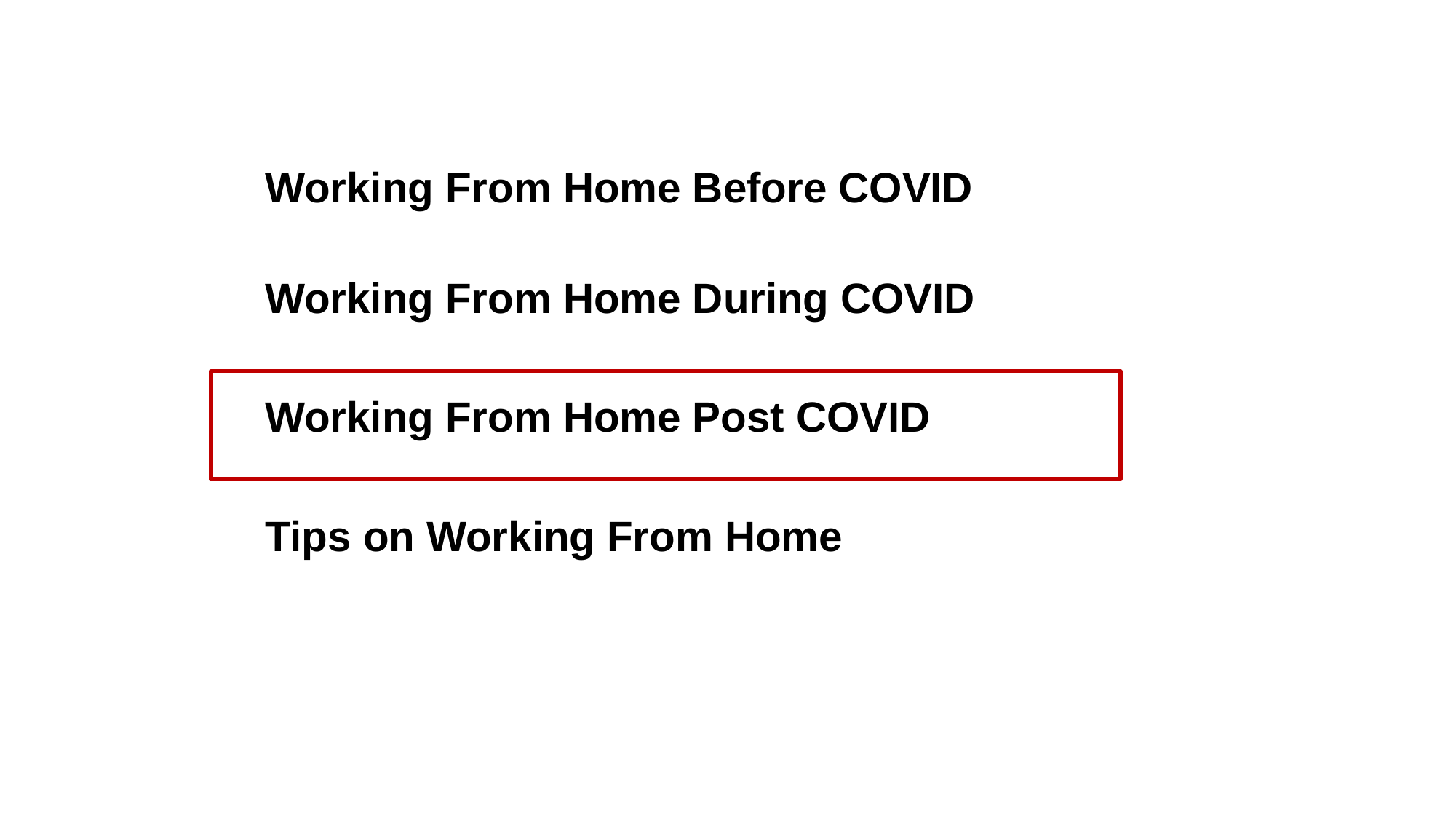

Working From Home Before COVID
Working From Home During COVID

Working From Home Post COVID

Tips on Working From Home